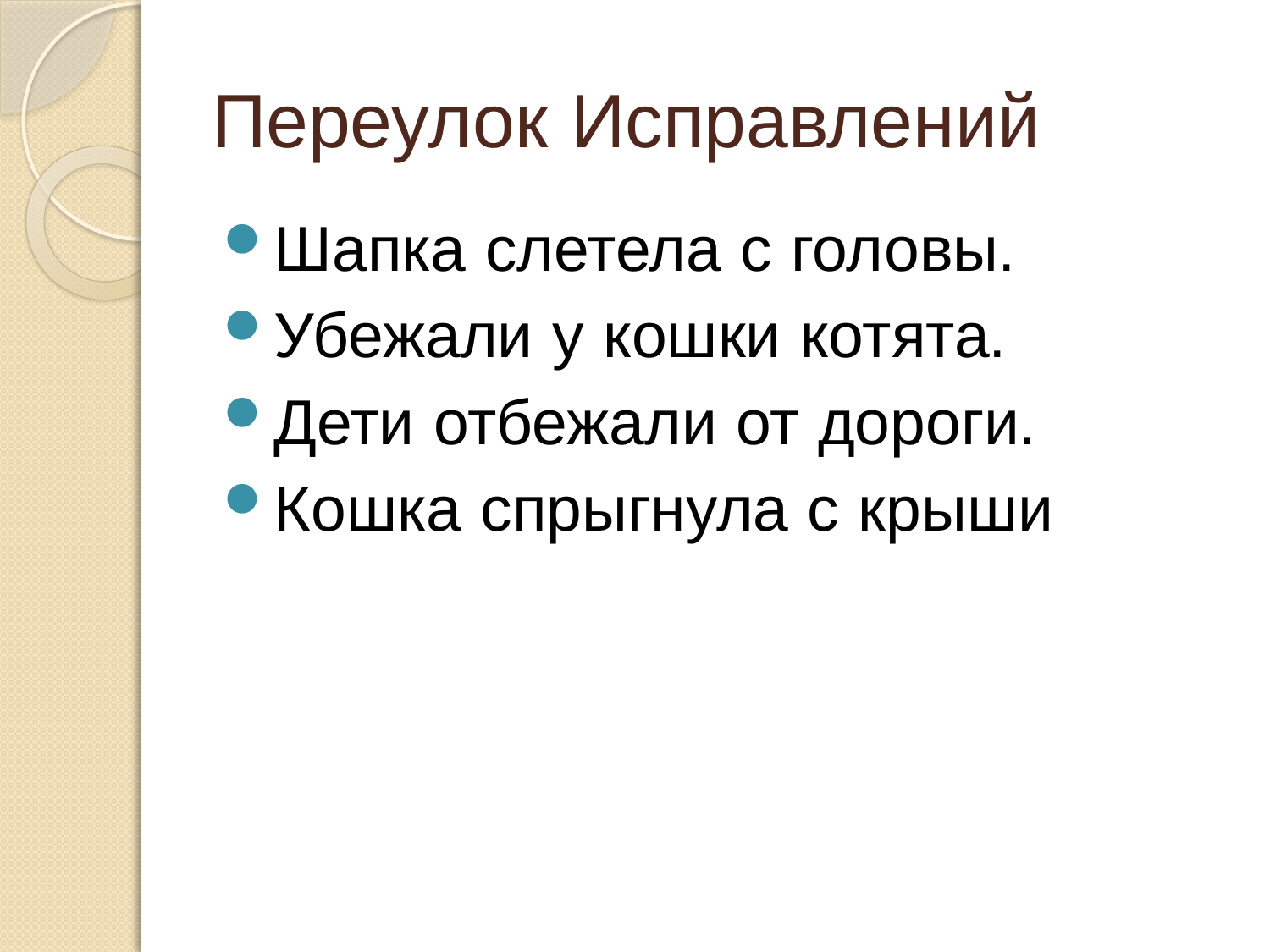

# Переулок Исправлений
Шапка слетела с головы.
Убежали у кошки котята.
Дети отбежали от дороги.
Кошка спрыгнула с крыши